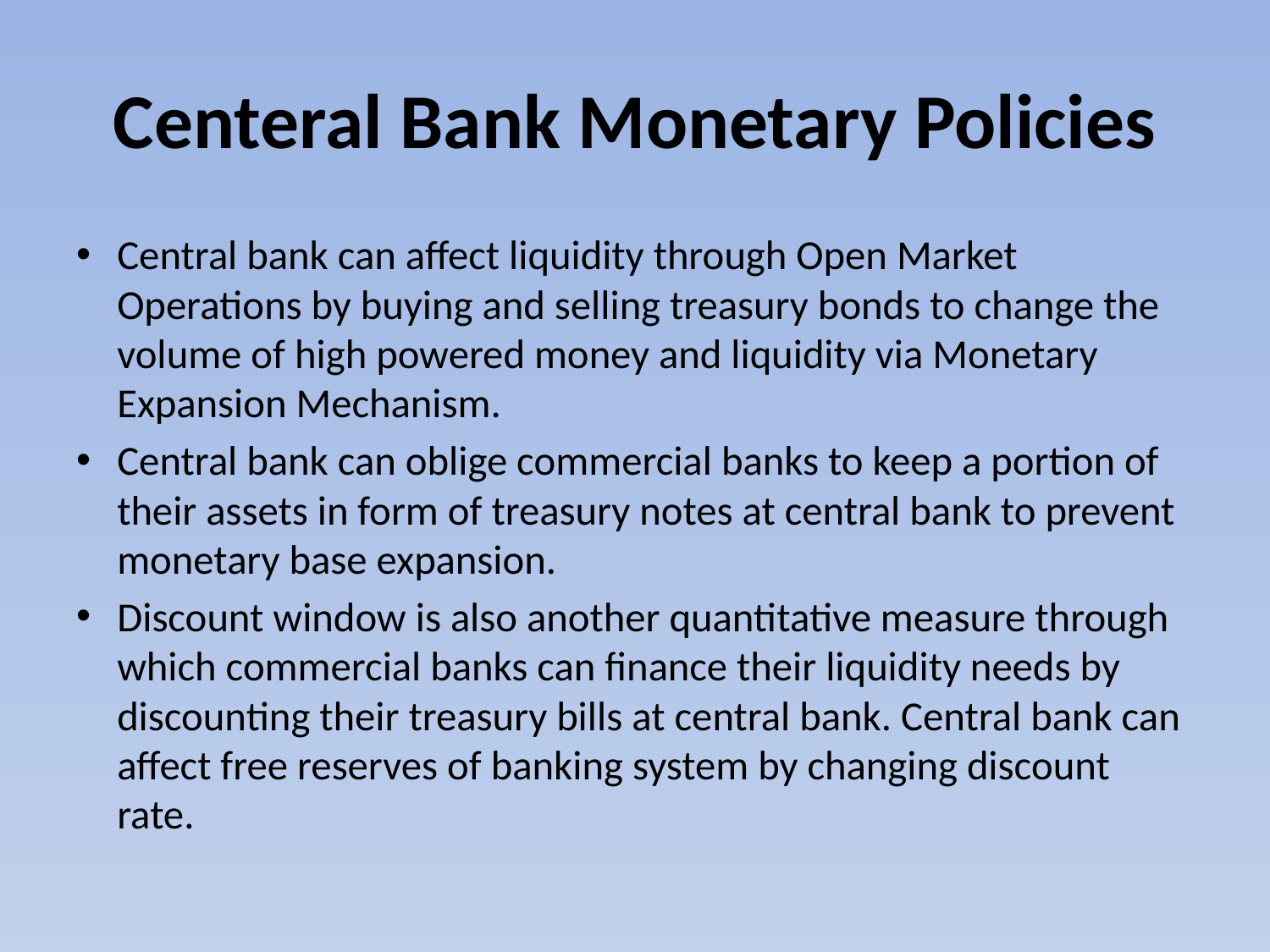

# Centeral Bank Monetary Policies
Central bank can affect liquidity through Open Market Operations by buying and selling treasury bonds to change the volume of high powered money and liquidity via Monetary Expansion Mechanism.
Central bank can oblige commercial banks to keep a portion of their assets in form of treasury notes at central bank to prevent monetary base expansion.
Discount window is also another quantitative measure through which commercial banks can finance their liquidity needs by discounting their treasury bills at central bank. Central bank can affect free reserves of banking system by changing discount rate.